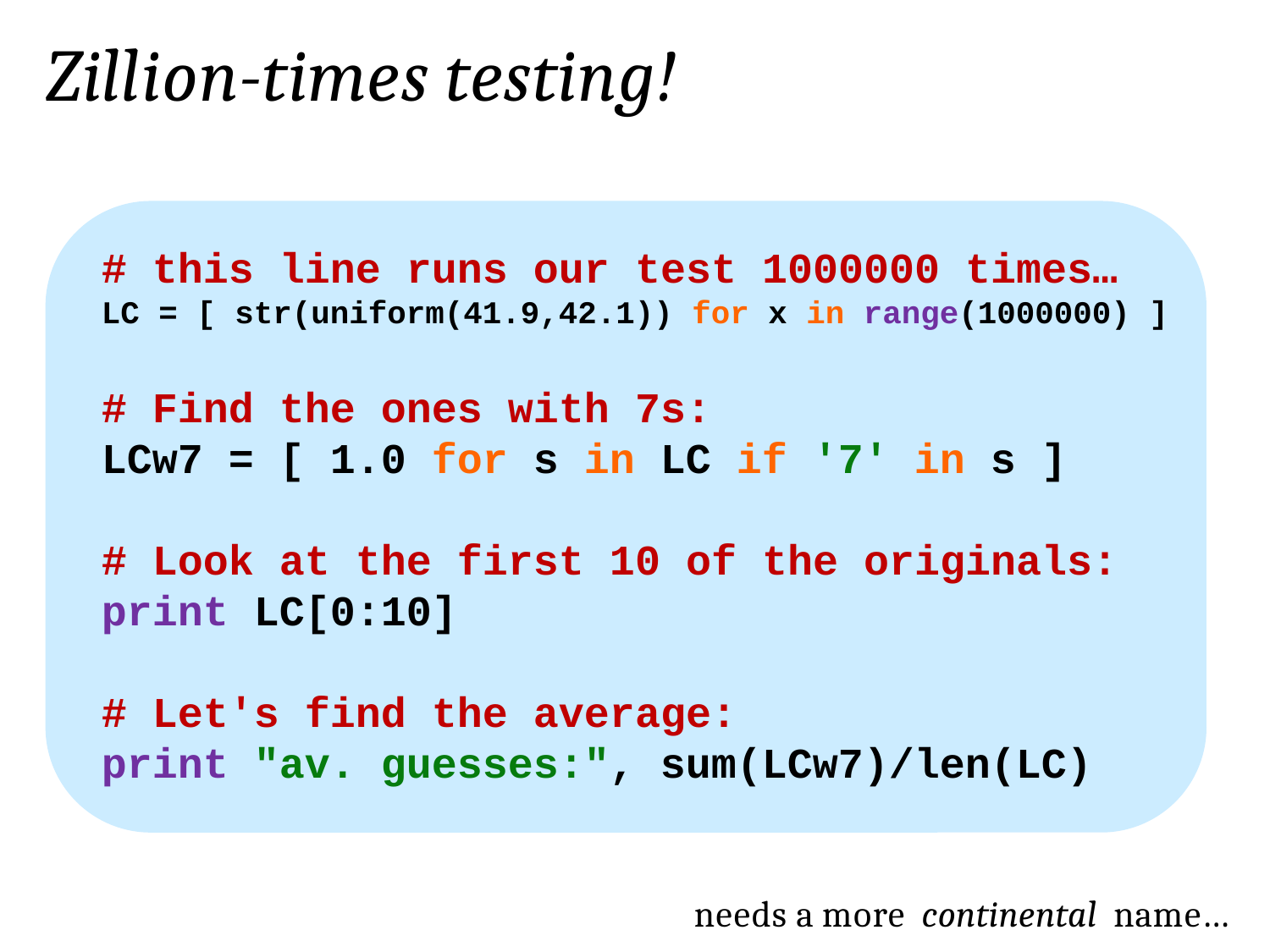

Zillion-times testing!

# this line runs our test 1000000 times…
LC = [ str(uniform(41.9,42.1)) for x in range(1000000) ]

# Find the ones with 7s:
LCw7 = [ 1.0 for s in LC if '7' in s ]

# Look at the first 10 of the originals:
print LC[0:10]

# Let's find the average:
print "av. guesses:", sum(LCw7)/len(LC)
needs a more  continental  name…